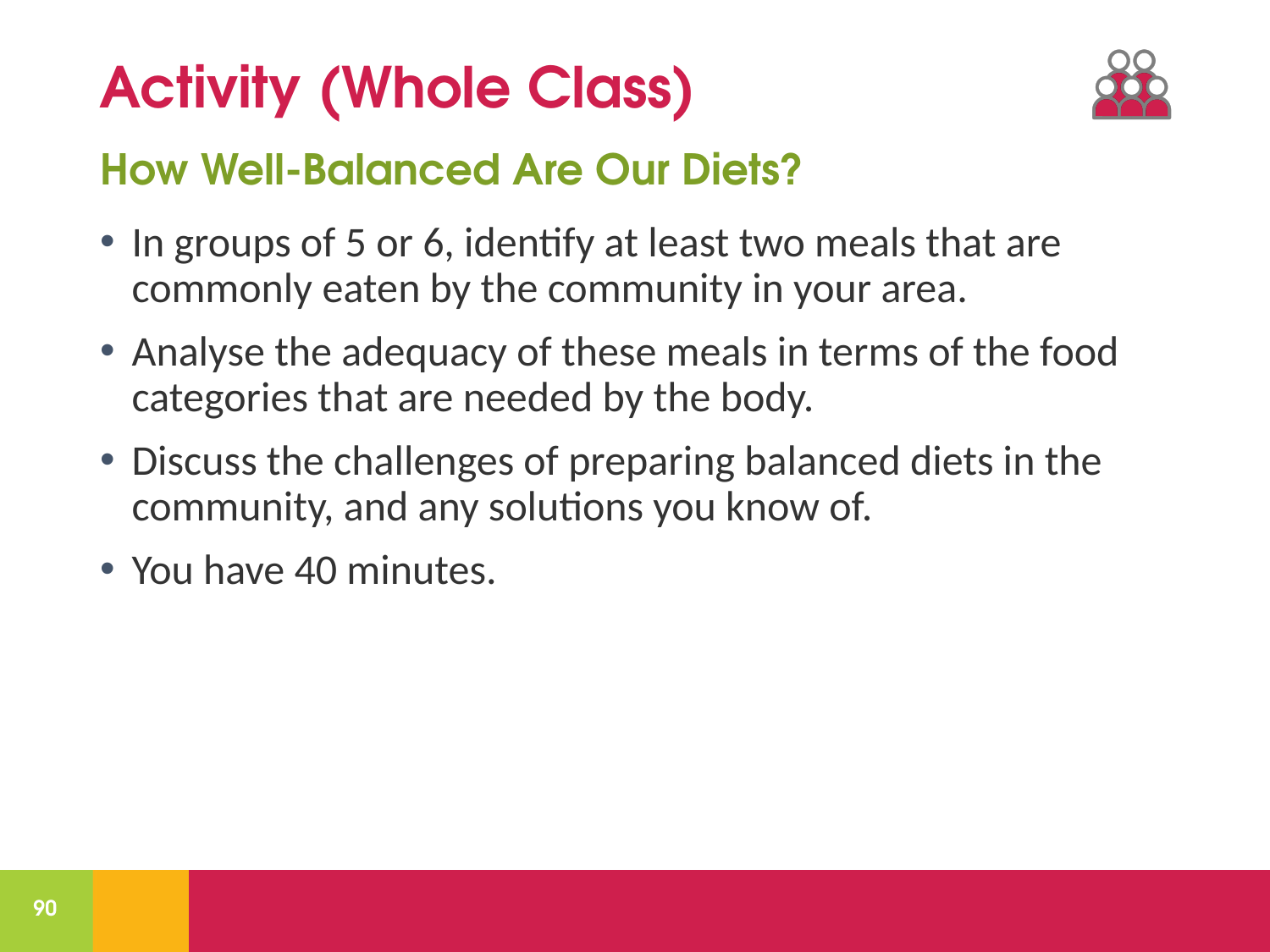

How Well-Balanced Are Our Diets?
In groups of 5 or 6, identify at least two meals that are commonly eaten by the community in your area.
Analyse the adequacy of these meals in terms of the food categories that are needed by the body.
Discuss the challenges of preparing balanced diets in the community, and any solutions you know of.
You have 40 minutes.
90